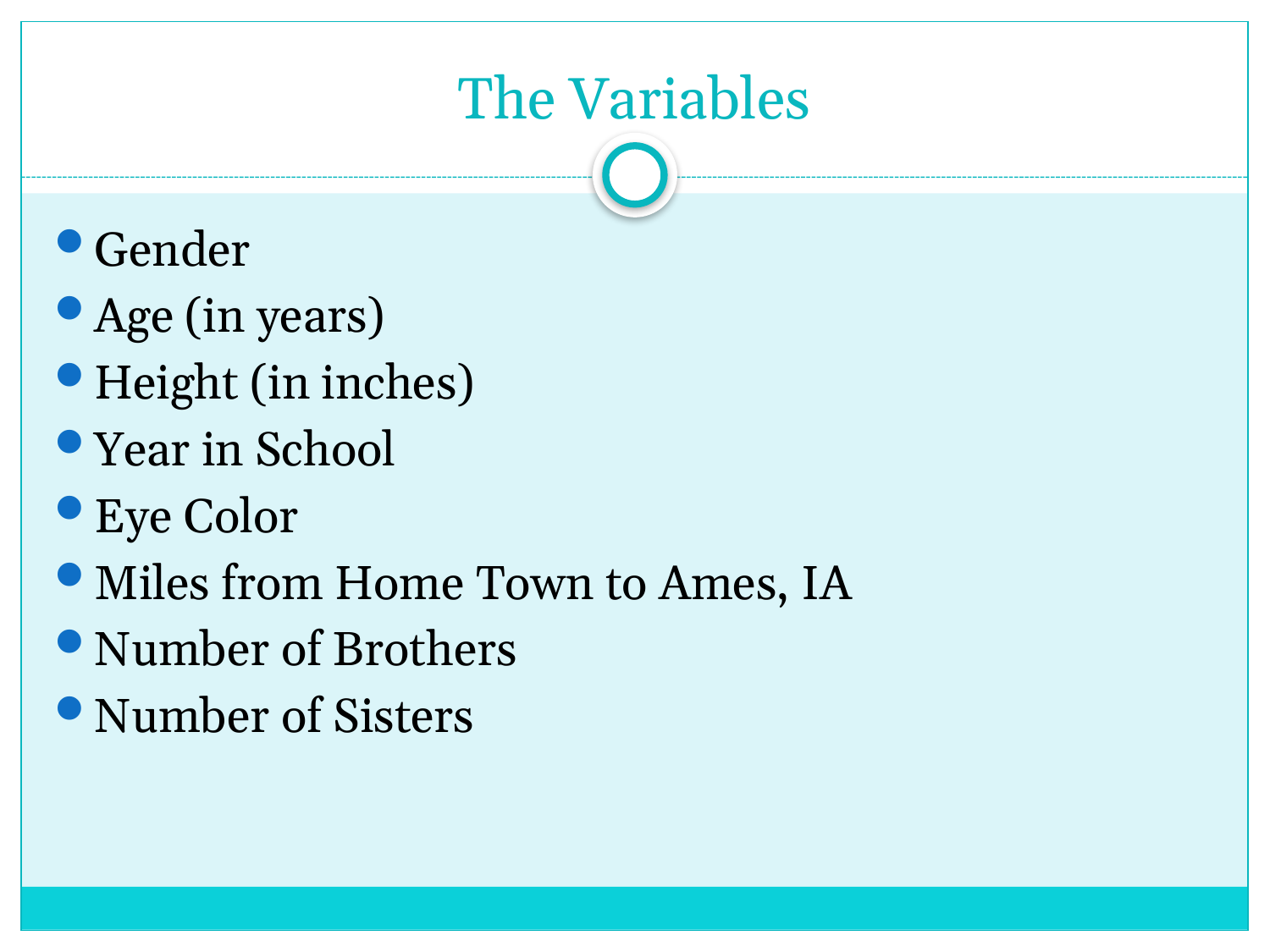

# The Variables
Gender
Age (in years)
Height (in inches)
Year in School
Eye Color
Miles from Home Town to Ames, IA
Number of Brothers
Number of Sisters